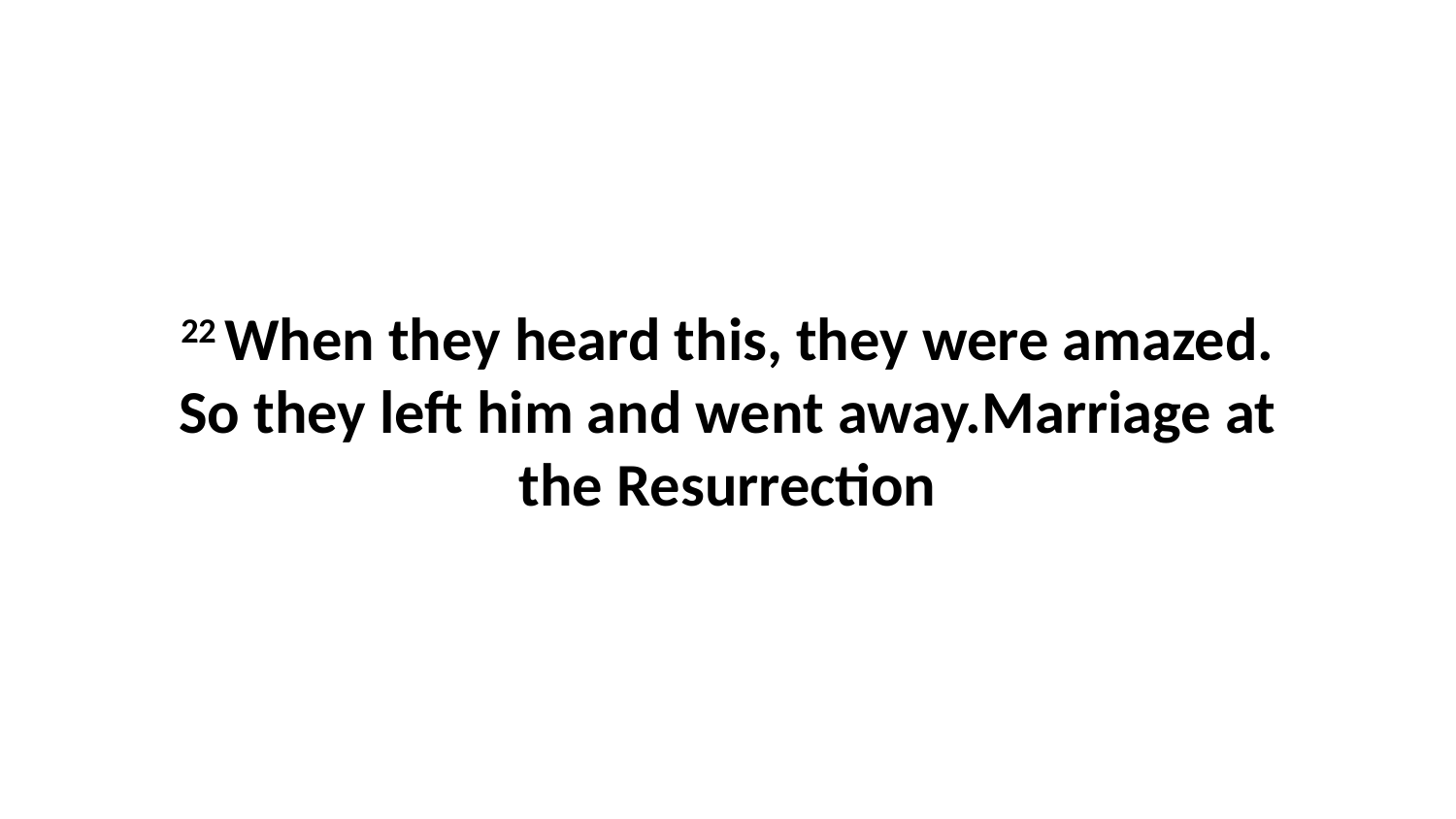

22 When they heard this, they were amazed. So they left him and went away.Marriage at the Resurrection